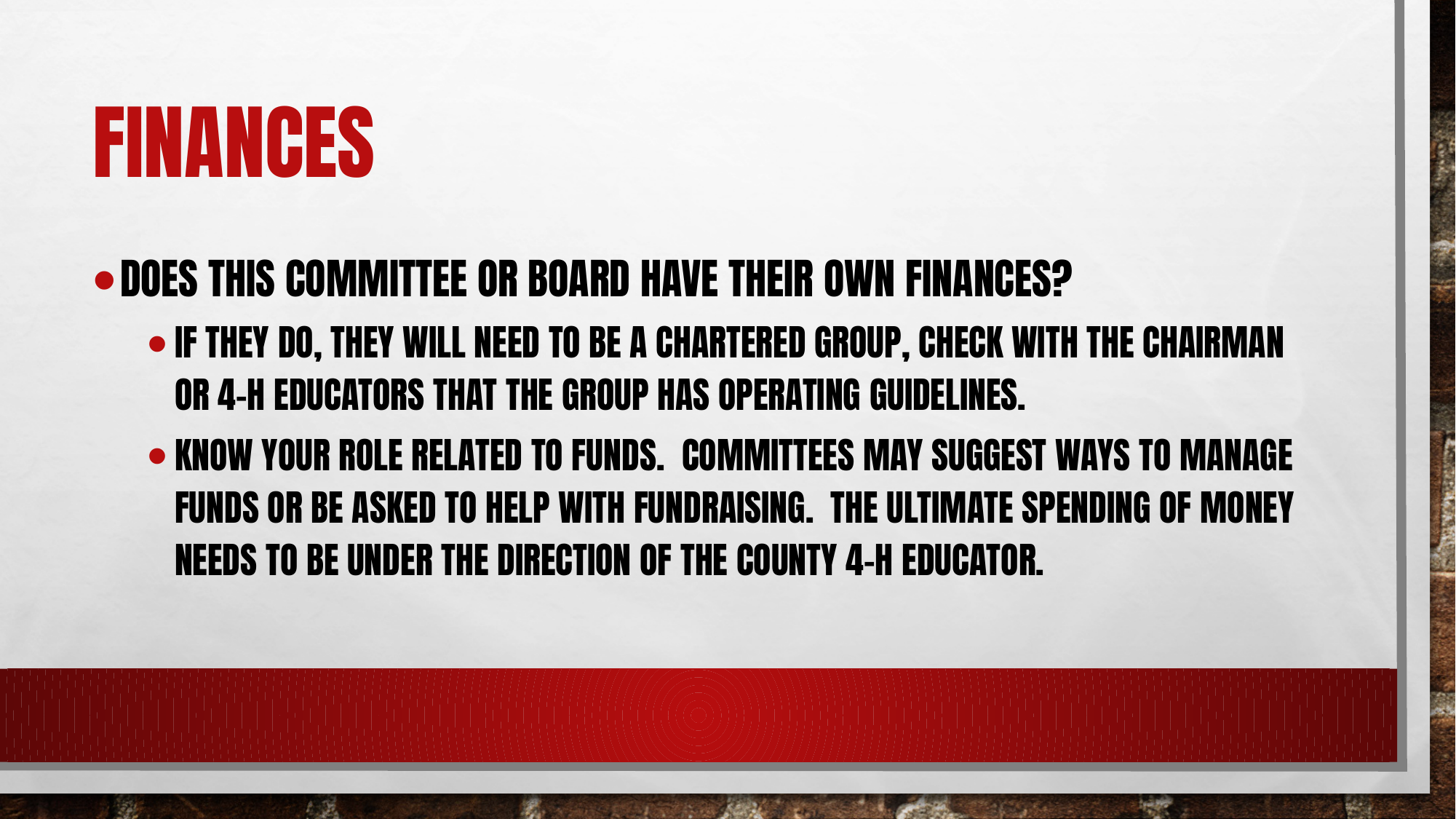

# Finances
Does this committee or board have their own finances?
If they do, they will need to be a chartered group, check with the chairman or 4-H Educators that the group has operating guidelines.
Know your role related to funds.  Committees may suggest ways to manage funds or be asked to help with fundraising.  The ultimate spending of money needs to be under the direction of the county 4-H Educator.